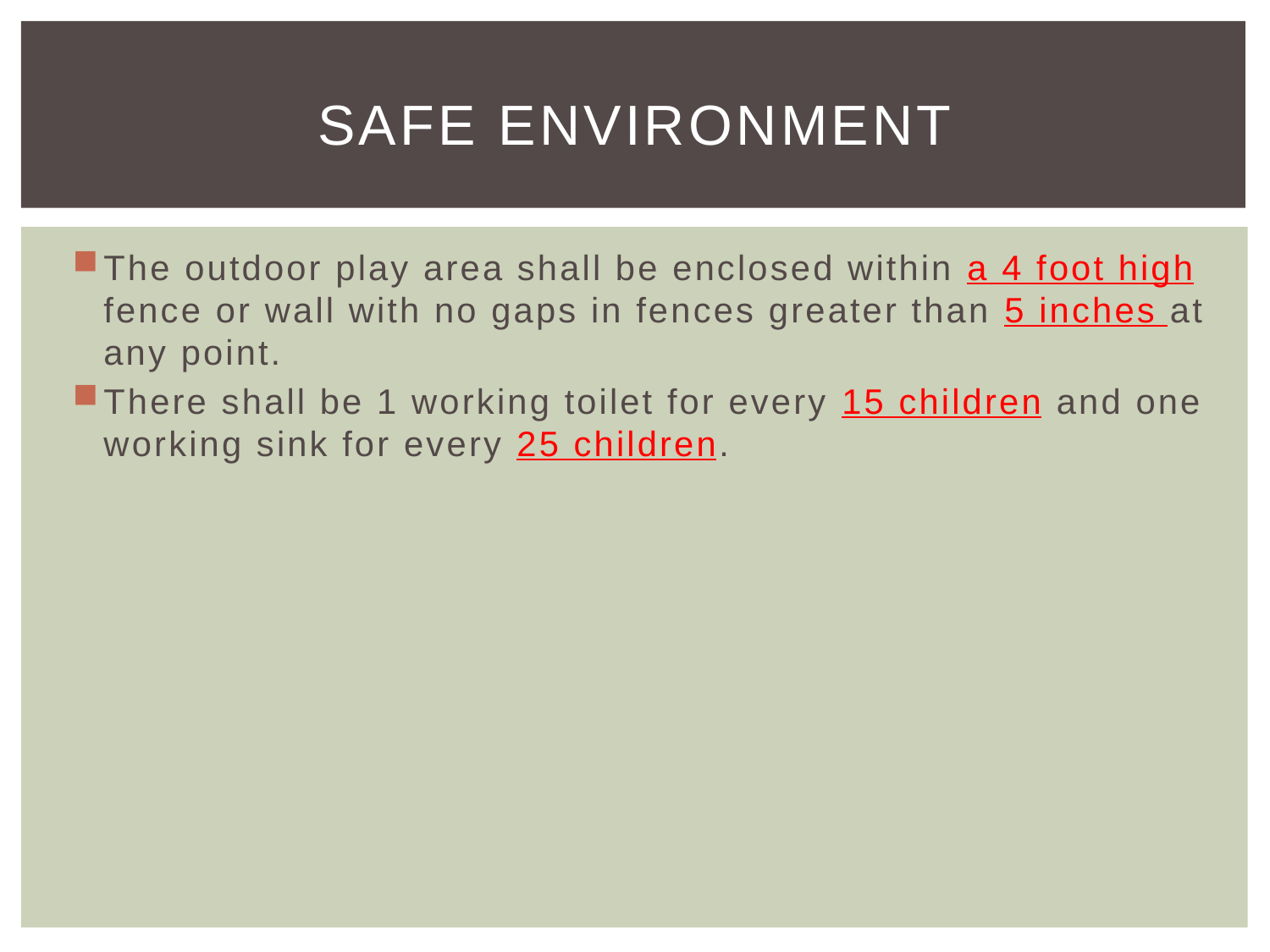

# Safe Environment
The outdoor play area shall be enclosed within a 4 foot high fence or wall with no gaps in fences greater than 5 inches at any point.
There shall be 1 working toilet for every 15 children and one working sink for every 25 children.